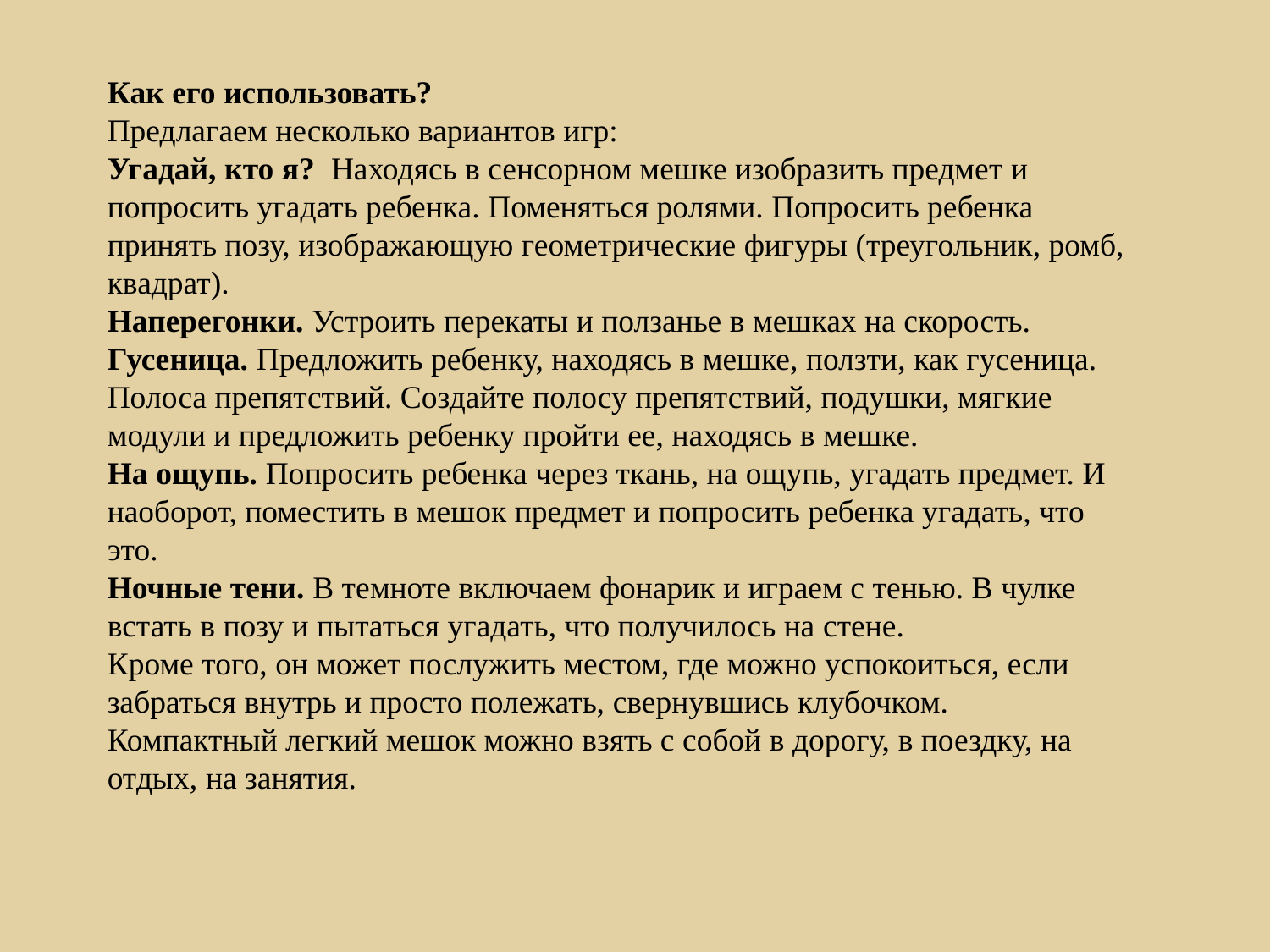

Как его использовать?
Предлагаем несколько вариантов игр:
Угадай, кто я?  Находясь в сенсорном мешке изобразить предмет и попросить угадать ребенка. Поменяться ролями. Попросить ребенка принять позу, изображающую геометрические фигуры (треугольник, ромб, квадрат).
Наперегонки. Устроить перекаты и ползанье в мешках на скорость.
Гусеница. Предложить ребенку, находясь в мешке, ползти, как гусеница.
Полоса препятствий. Создайте полосу препятствий, подушки, мягкие модули и предложить ребенку пройти ее, находясь в мешке.
На ощупь. Попросить ребенка через ткань, на ощупь, угадать предмет. И наоборот, поместить в мешок предмет и попросить ребенка угадать, что это.
Ночные тени. В темноте включаем фонарик и играем с тенью. В чулке встать в позу и пытаться угадать, что получилось на стене.
Кроме того, он может послужить местом, где можно успокоиться, если забраться внутрь и просто полежать, свернувшись клубочком.
Компактный легкий мешок можно взять с собой в дорогу, в поездку, на отдых, на занятия.